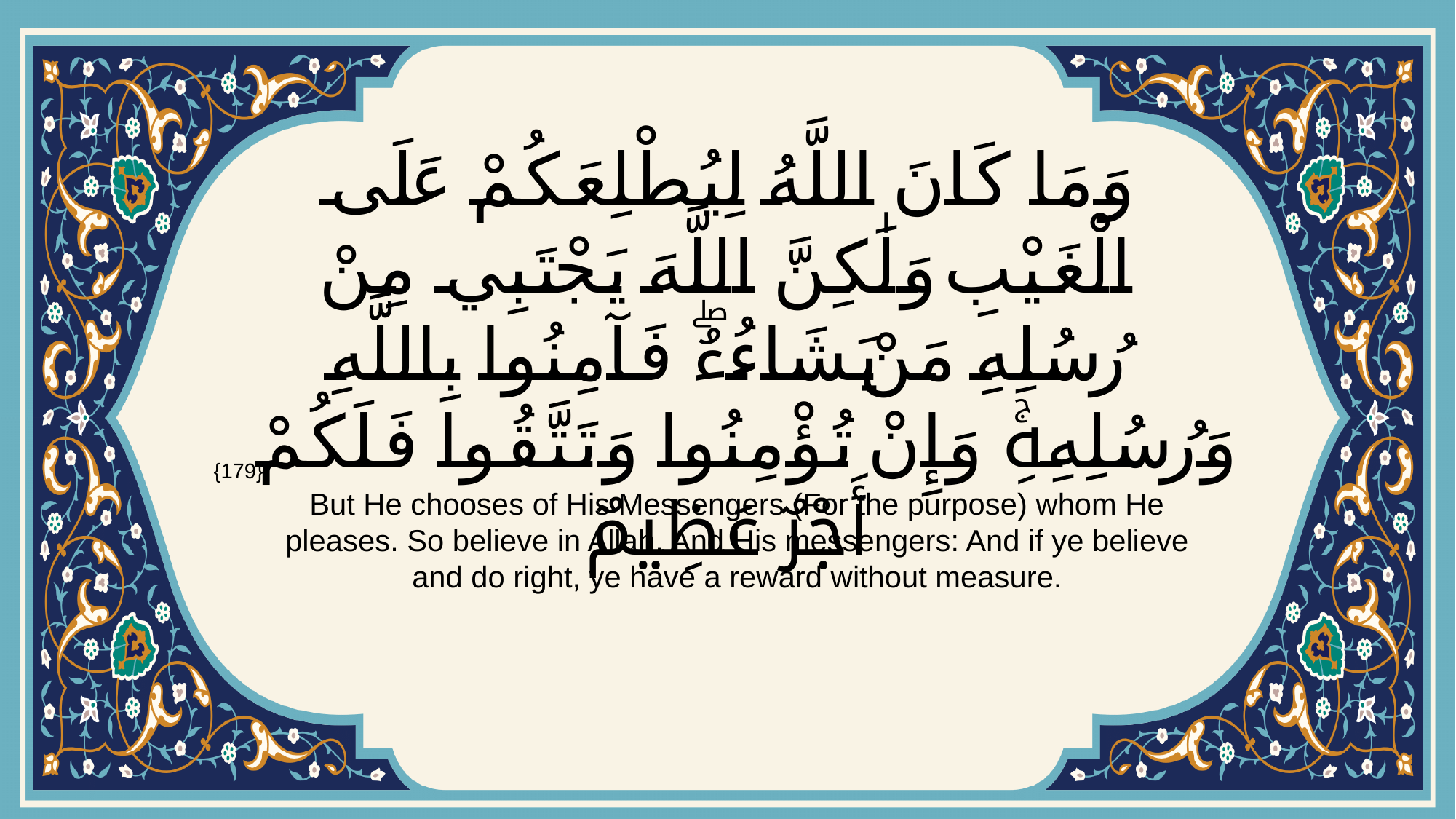

# وَمَا كَانَ اللَّهُ لِيُطْلِعَكُمْ عَلَى الْغَيْبِ وَلَٰكِنَّ اللَّهَ يَجْتَبِي مِنْ رُسُلِهِ مَنْ يَشَاءُۖ فَآمِنُوا بِاللَّهِ وَرُسُلِهِۚ وَإِنْ تُؤْمِنُوا وَتَتَّقُوا فَلَكُمْ أَجْرٌ عَظِيمٌ
{179}
But He chooses of His Messengers (For the purpose) whom He pleases. So believe in Allah. And His messengers: And if ye believe and do right, ye have a reward without measure.